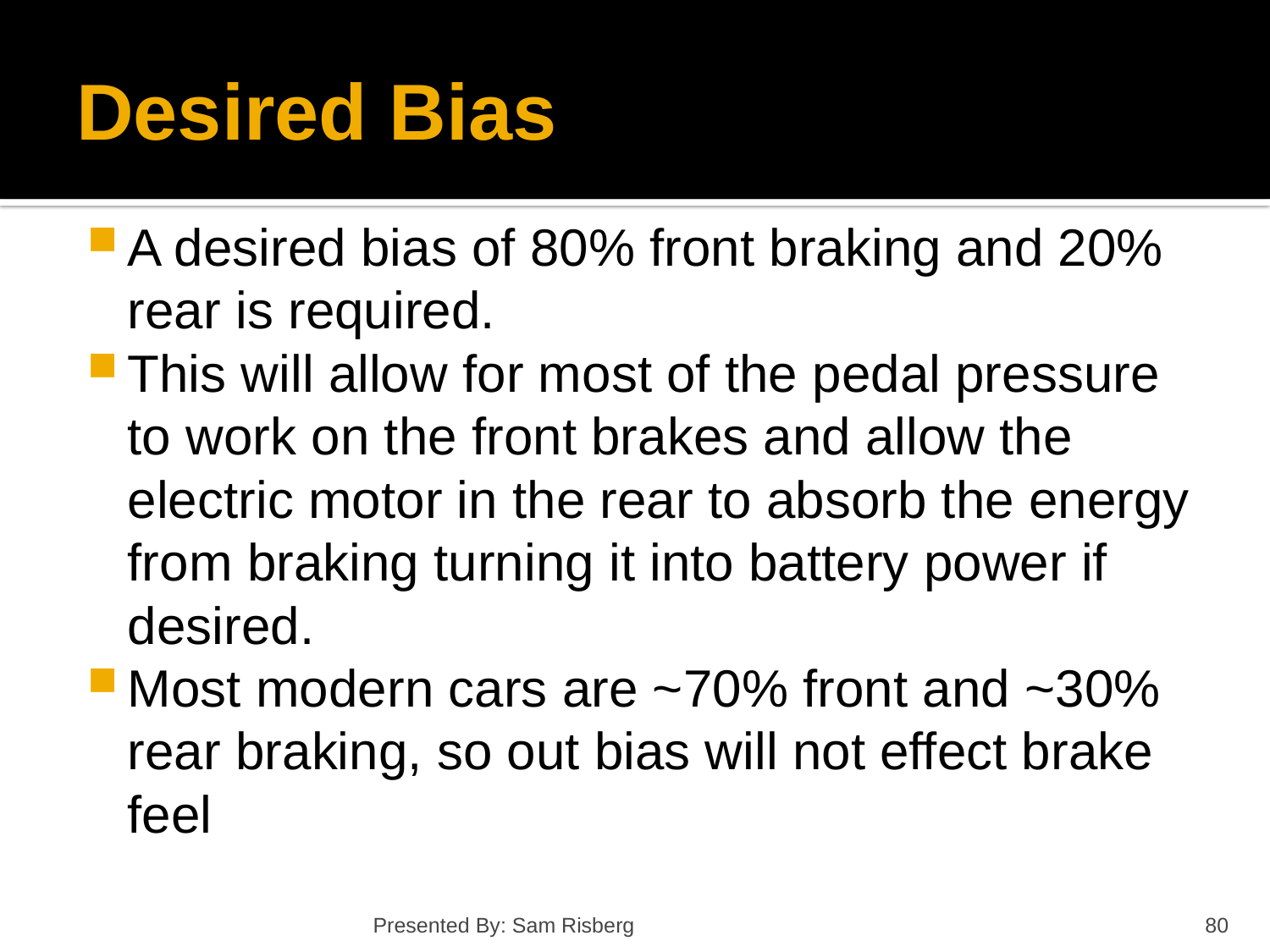

# Desired Bias
A desired bias of 80% front braking and 20% rear is required.
This will allow for most of the pedal pressure to work on the front brakes and allow the electric motor in the rear to absorb the energy from braking turning it into battery power if desired.
Most modern cars are ~70% front and ~30% rear braking, so out bias will not effect brake feel
Presented By: Sam Risberg
80